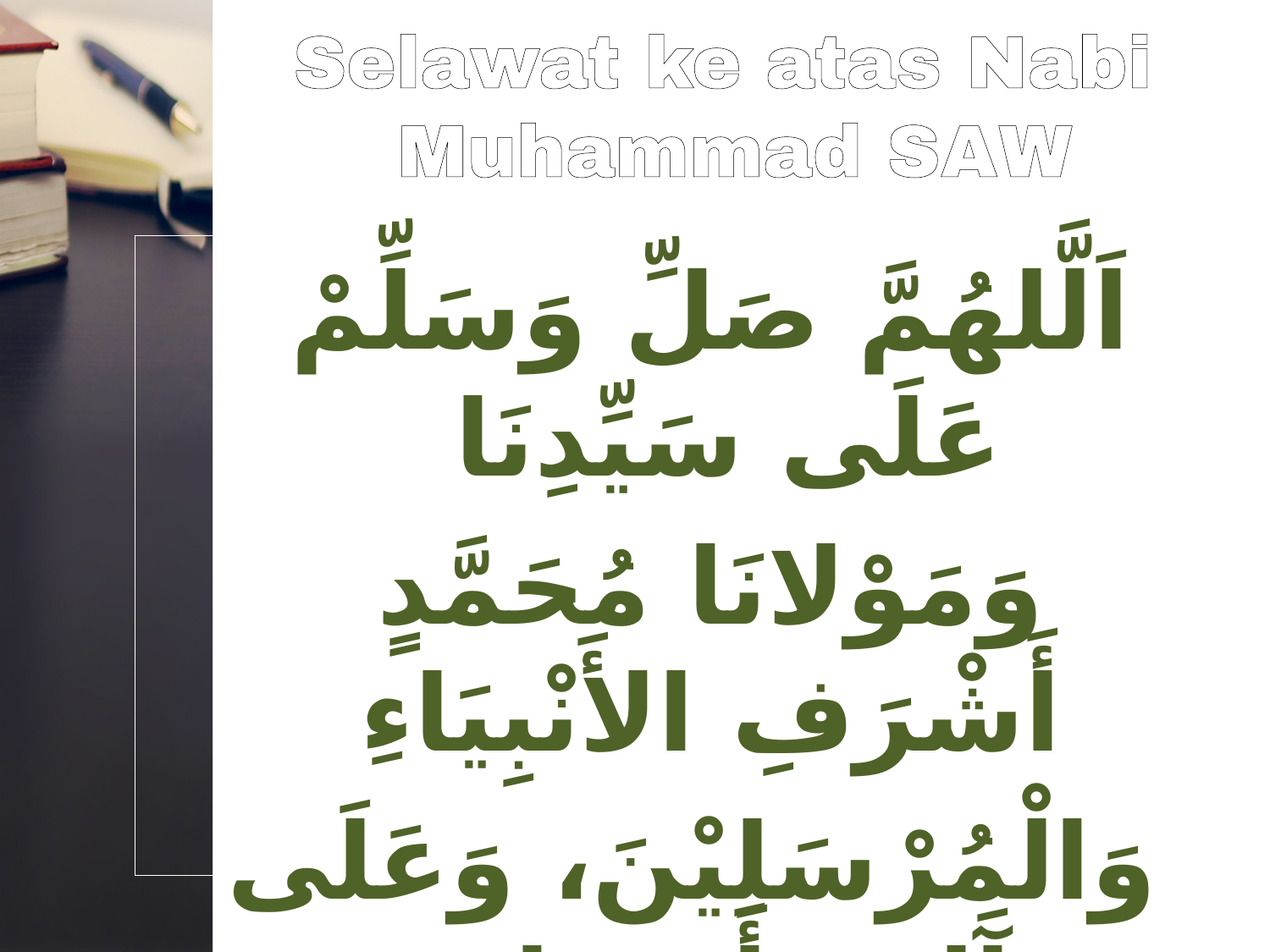

# Selawat ke atas Nabi Muhammad SAW
اَلَّلهُمَّ صَلِّ وَسَلِّمْ عَلَى سَيِّدِنَا
وَمَوْلانَا مُحَمَّدٍ أَشْرَفِ الأَنْبِيَاءِ
 وَالْمُرْسَلِيْنَ، وَعَلَى آَلِهِ وَأَصْحَابِهِ
 وَمَنْ تَبِعَهُمْ بِإِحْسَانٍ إِلَى يَوْمِ الدِّيْنِ